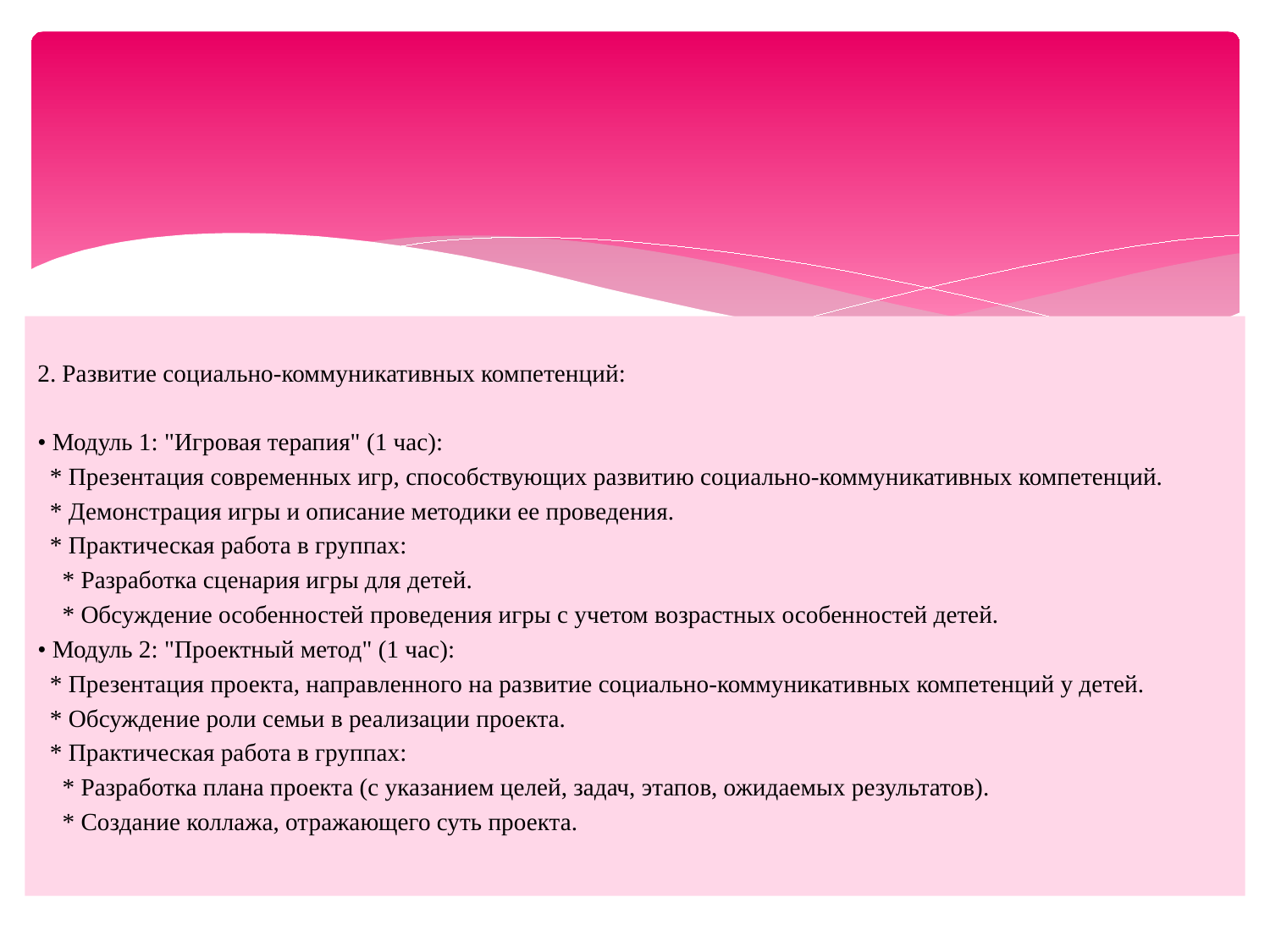

2. Развитие социально-коммуникативных компетенций:

• Модуль 1: "Игровая терапия" (1 час):
  * Презентация современных игр, способствующих развитию социально-коммуникативных компетенций.
  * Демонстрация игры и описание методики ее проведения.
  * Практическая работа в группах:
    * Разработка сценария игры для детей.
    * Обсуждение особенностей проведения игры с учетом возрастных особенностей детей.
• Модуль 2: "Проектный метод" (1 час):
  * Презентация проекта, направленного на развитие социально-коммуникативных компетенций у детей.
  * Обсуждение роли семьи в реализации проекта.
  * Практическая работа в группах:
    * Разработка плана проекта (с указанием целей, задач, этапов, ожидаемых результатов).
    * Создание коллажа, отражающего суть проекта.